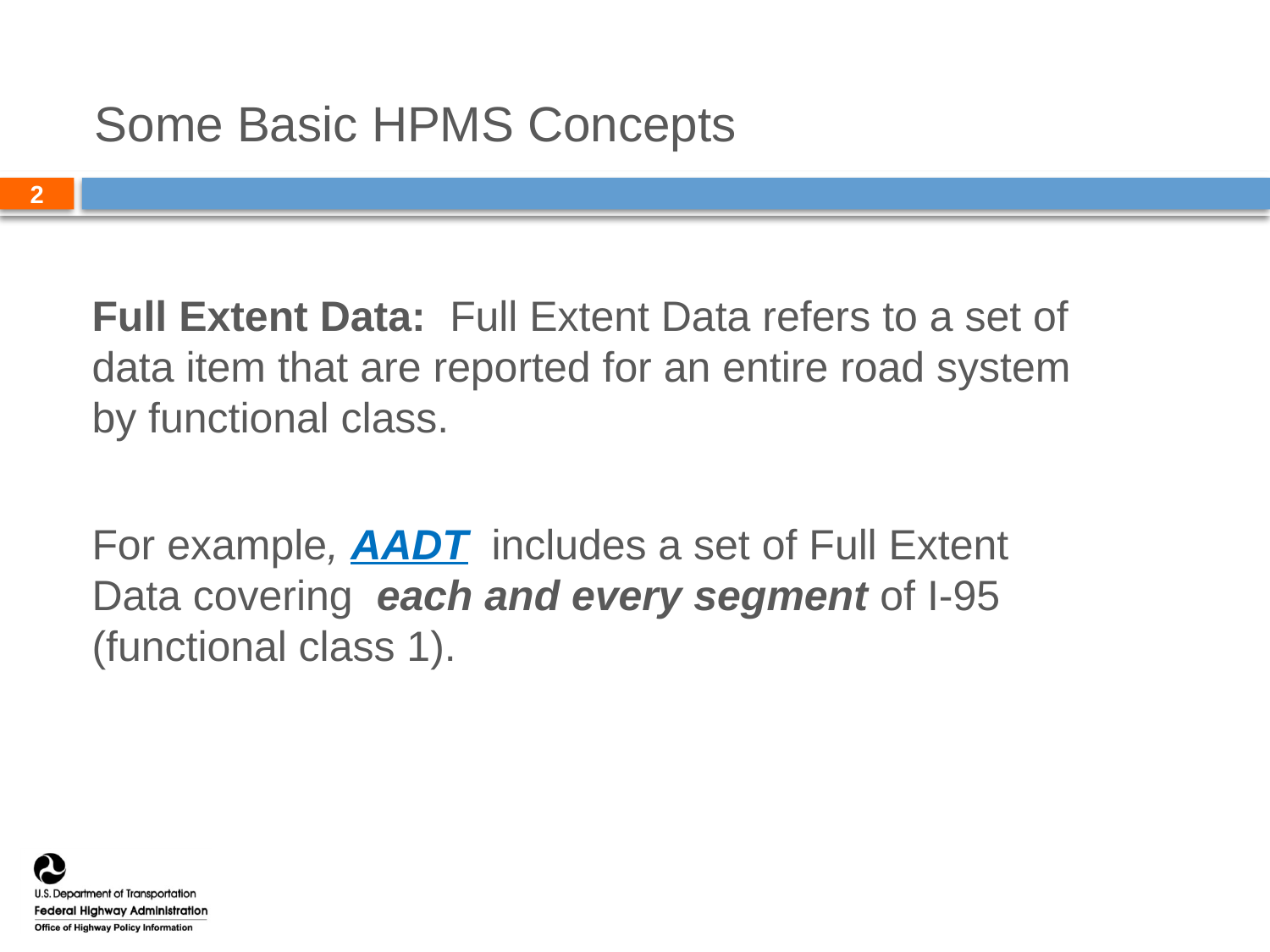

# Some Basic HPMS Concepts
2

Full Extent Data:  Full Extent Data refers to a set of data item that are reported for an entire road system by functional class.

For example, AADT  includes a set of Full Extent Data covering  each and every segment of I-95
(functional class 1).